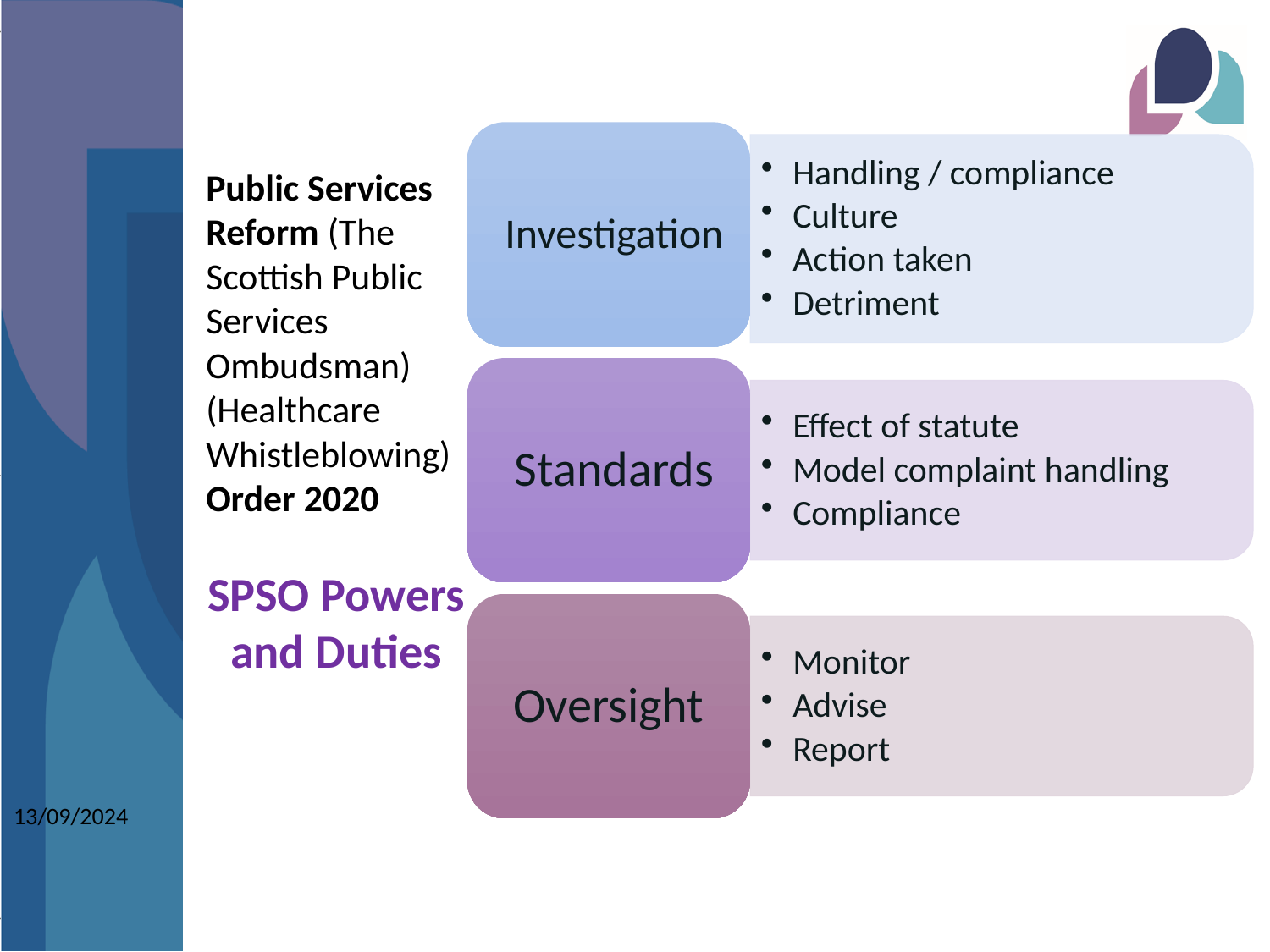

Handling / compliance
Culture
Action taken
Detriment
Investigation
Effect of statute
Model complaint handling
Compliance
Standards
Monitor
Advise
Report
Oversight
Public Services Reform (The Scottish Public Services Ombudsman) (Healthcare Whistleblowing) Order 2020

SPSO Powers and Duties
13/09/2024